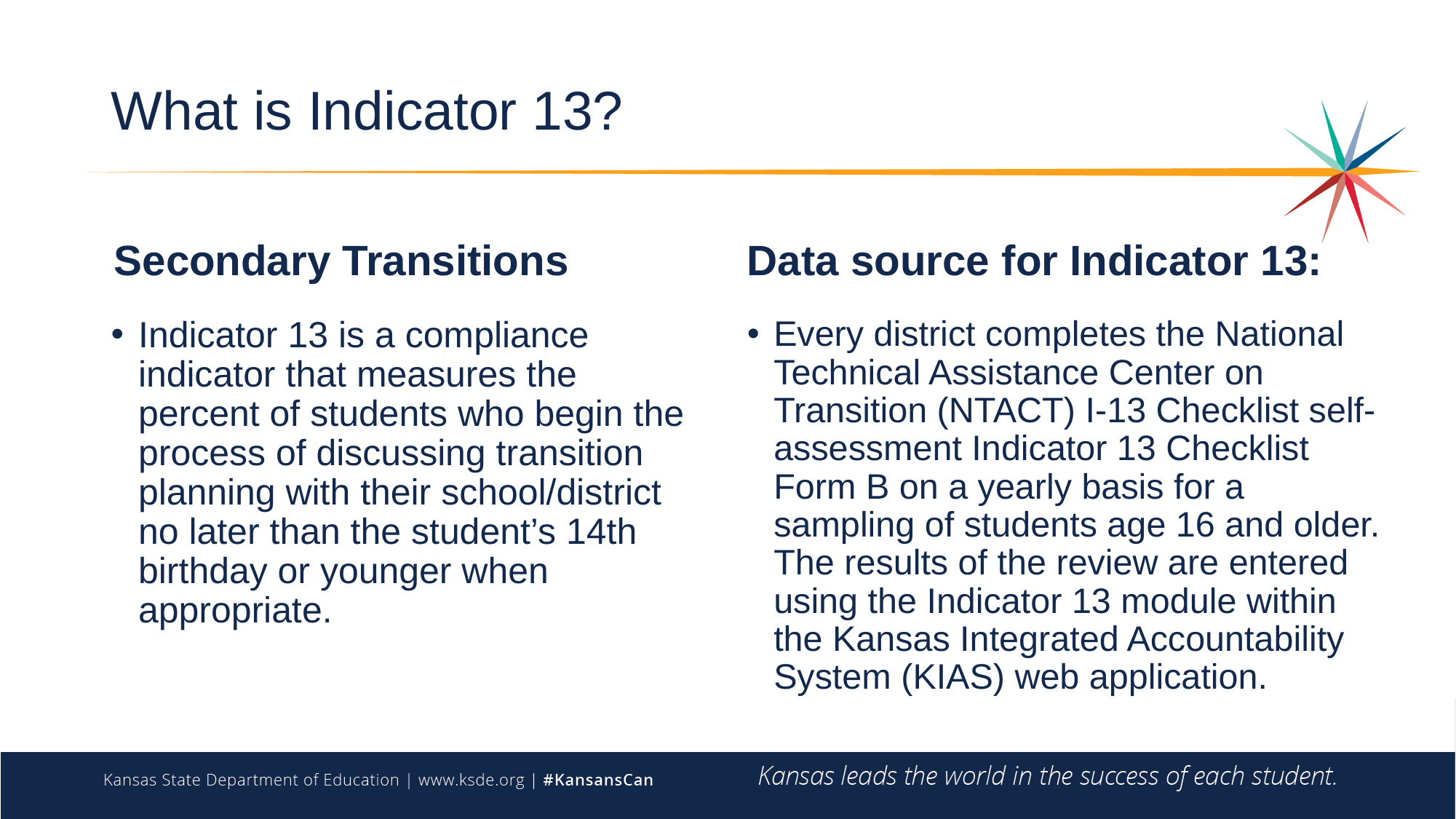

# What is Indicator 13?
Data source for Indicator 13:
Secondary Transitions
Indicator 13 is a compliance indicator that measures the percent of students who begin the process of discussing transition planning with their school/district no later than the student’s 14th birthday or younger when appropriate.
Every district completes the National Technical Assistance Center on Transition (NTACT) I-13 Checklist self-assessment Indicator 13 Checklist Form B on a yearly basis for a sampling of students age 16 and older. The results of the review are entered using the Indicator 13 module within the Kansas Integrated Accountability System (KIAS) web application.